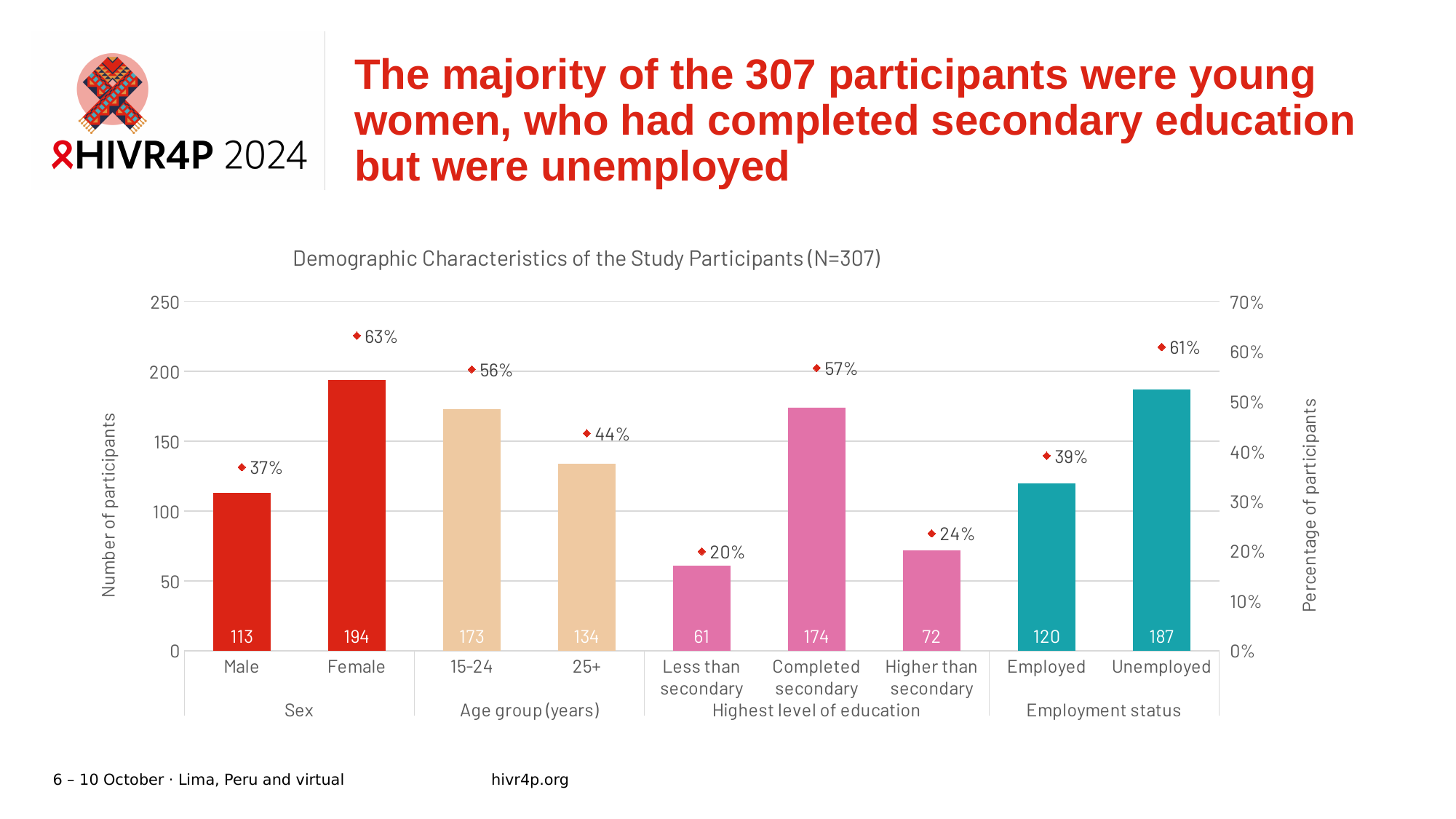

# The majority of the 307 participants were young women, who had completed secondary education but were unemployed

### Chart: Demographic Characteristics of the Study Participants (N=307)

| Category |  |  |
|---|---|---|
| Male | 113.0 | 0.36807817589576547 |
| Female | 194.0 | 0.6319218241042345 |
| 15-24 | 173.0 | 0.564 |
| 25+ | 134.0 | 0.436 |
| Less than secondary | 61.0 | 0.199 |
| Completed secondary | 174.0 | 0.567 |
| Higher than secondary | 72.0 | 0.235 |
| Employed | 120.0 | 0.391 |
| Unemployed | 187.0 | 0.609 |